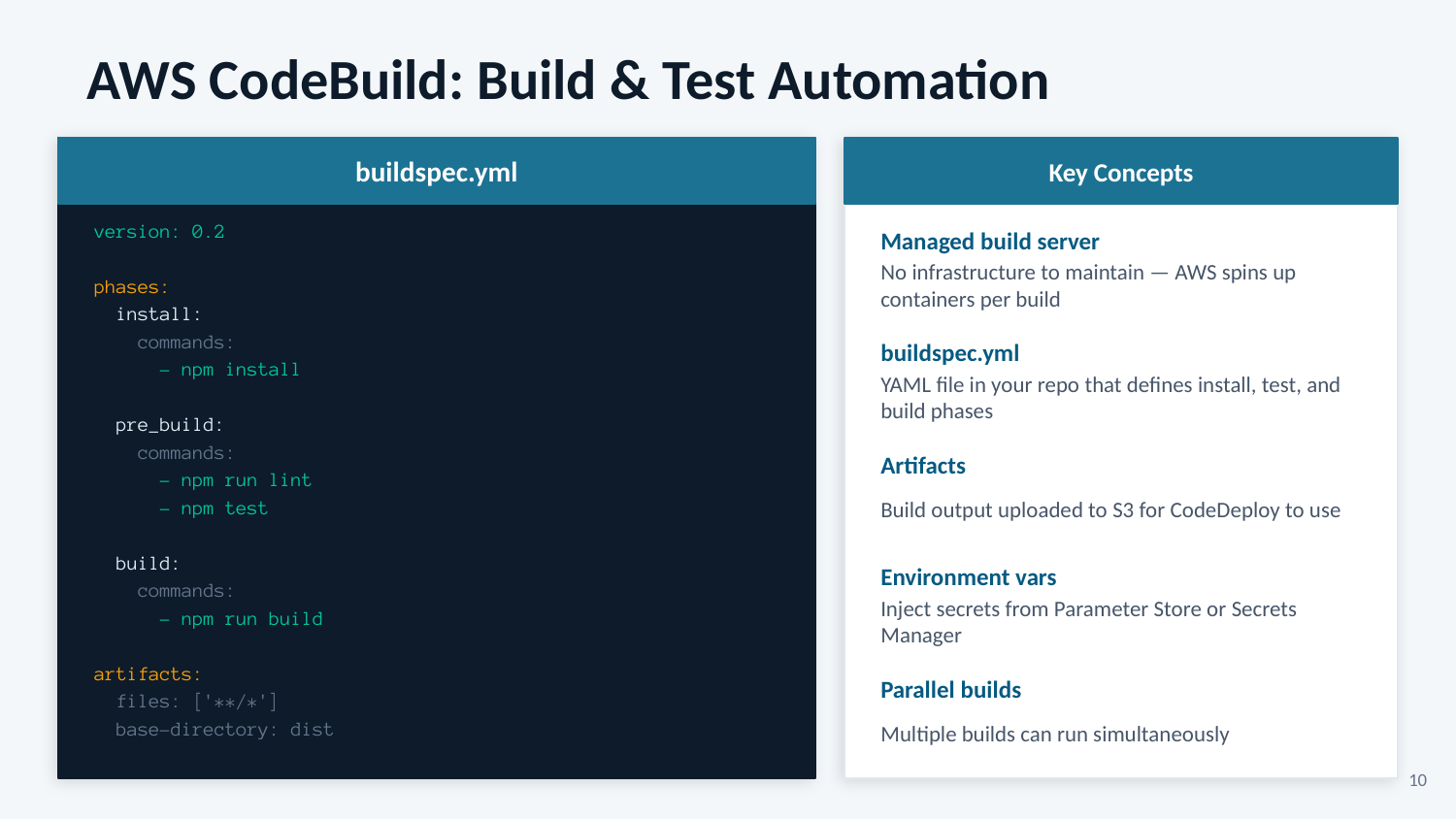

AWS CodeBuild: Build & Test Automation

buildspec.yml

Key Concepts
version: 0.2
Managed build server

No infrastructure to maintain — AWS spins up containers per build
phases:
  install:
    commands:
buildspec.yml
      - npm install
YAML file in your repo that defines install, test, and build phases

  pre_build:
    commands:
Artifacts
      - npm run lint
Build output uploaded to S3 for CodeDeploy to use
      - npm test

  build:
Environment vars
    commands:
Inject secrets from Parameter Store or Secrets Manager
      - npm run build

artifacts:
Parallel builds
  files: ['**/*']
Multiple builds can run simultaneously
  base-directory: dist
10